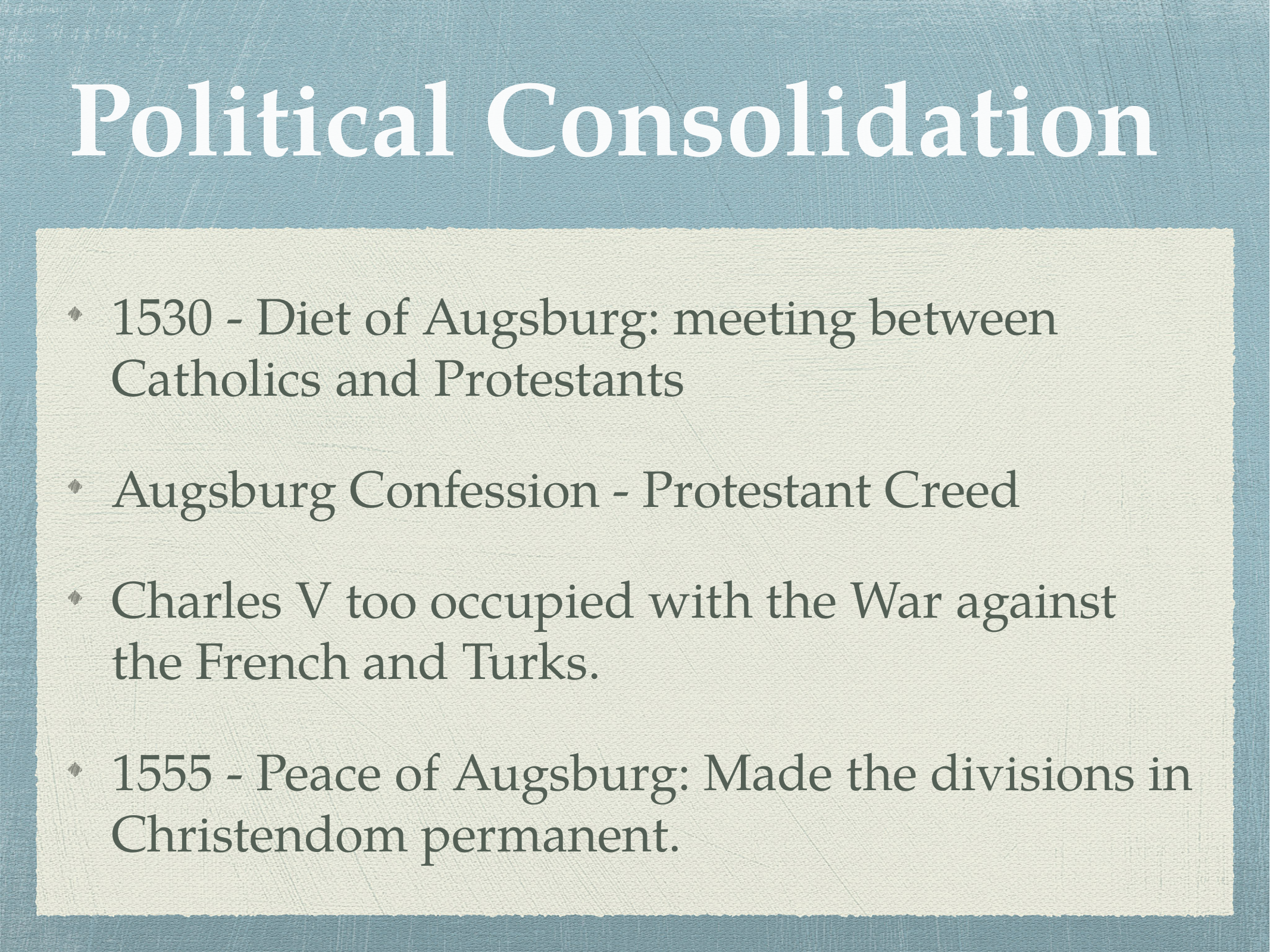

# Political Consolidation
1530 - Diet of Augsburg: meeting between Catholics and Protestants
Augsburg Confession - Protestant Creed
Charles V too occupied with the War against the French and Turks.
1555 - Peace of Augsburg: Made the divisions in Christendom permanent.